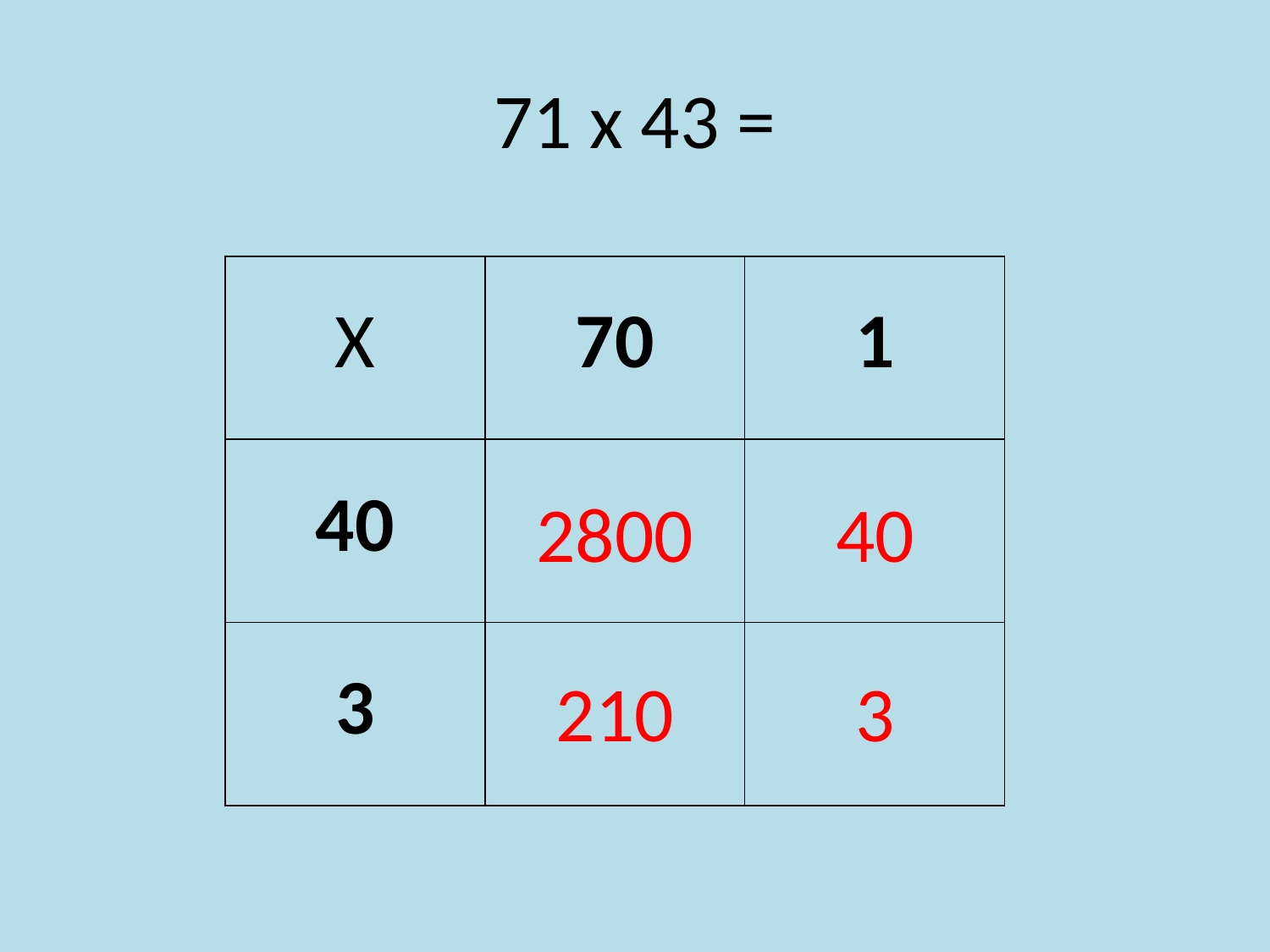

# 71 x 43 =
| X | 70 | 1 |
| --- | --- | --- |
| 40 |  |  |
| 3 |  |  |
28
2800
40
21
210
3